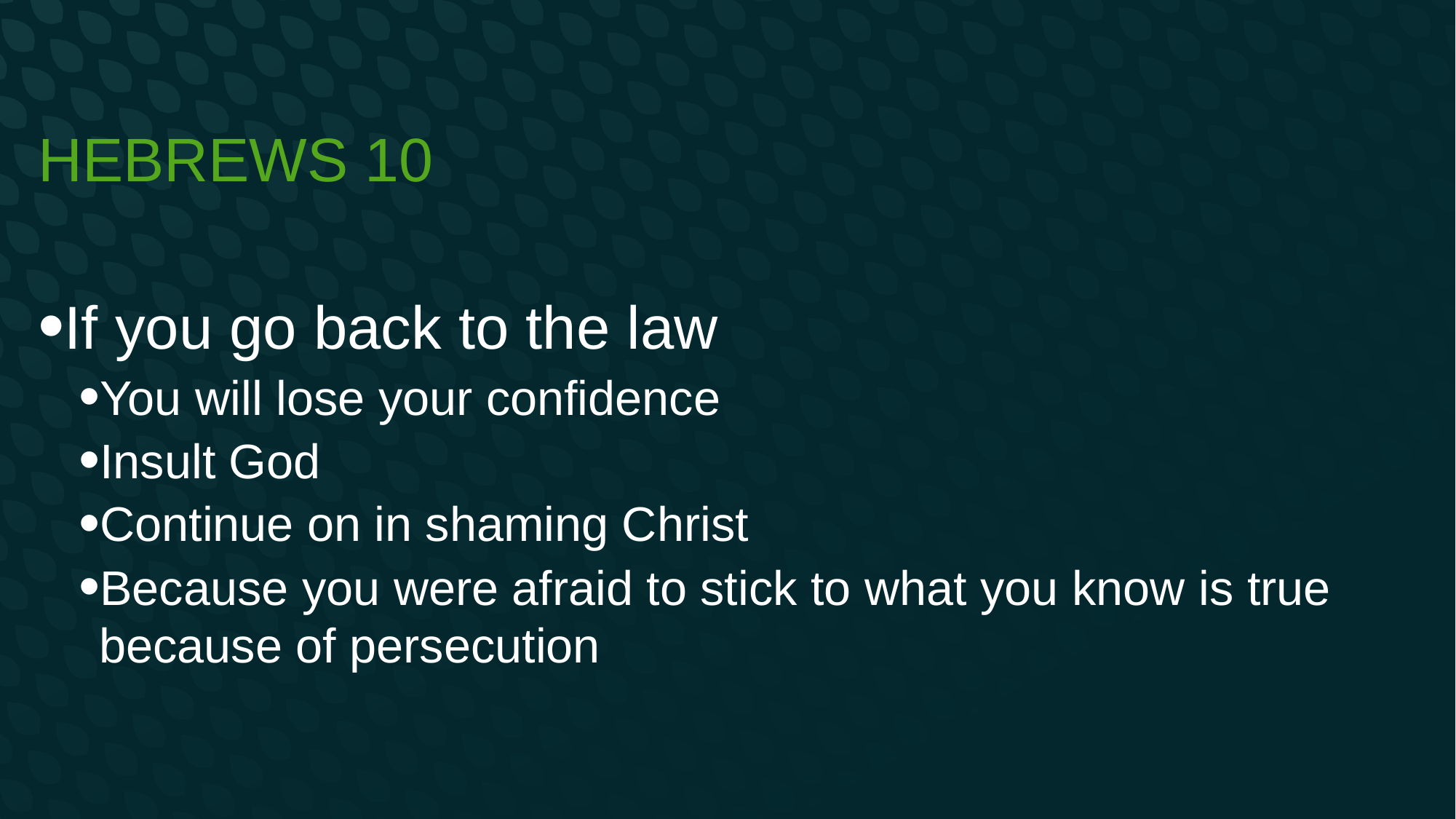

# Hebrews 10
If you go back to the law
You will lose your confidence
Insult God
Continue on in shaming Christ
Because you were afraid to stick to what you know is true because of persecution